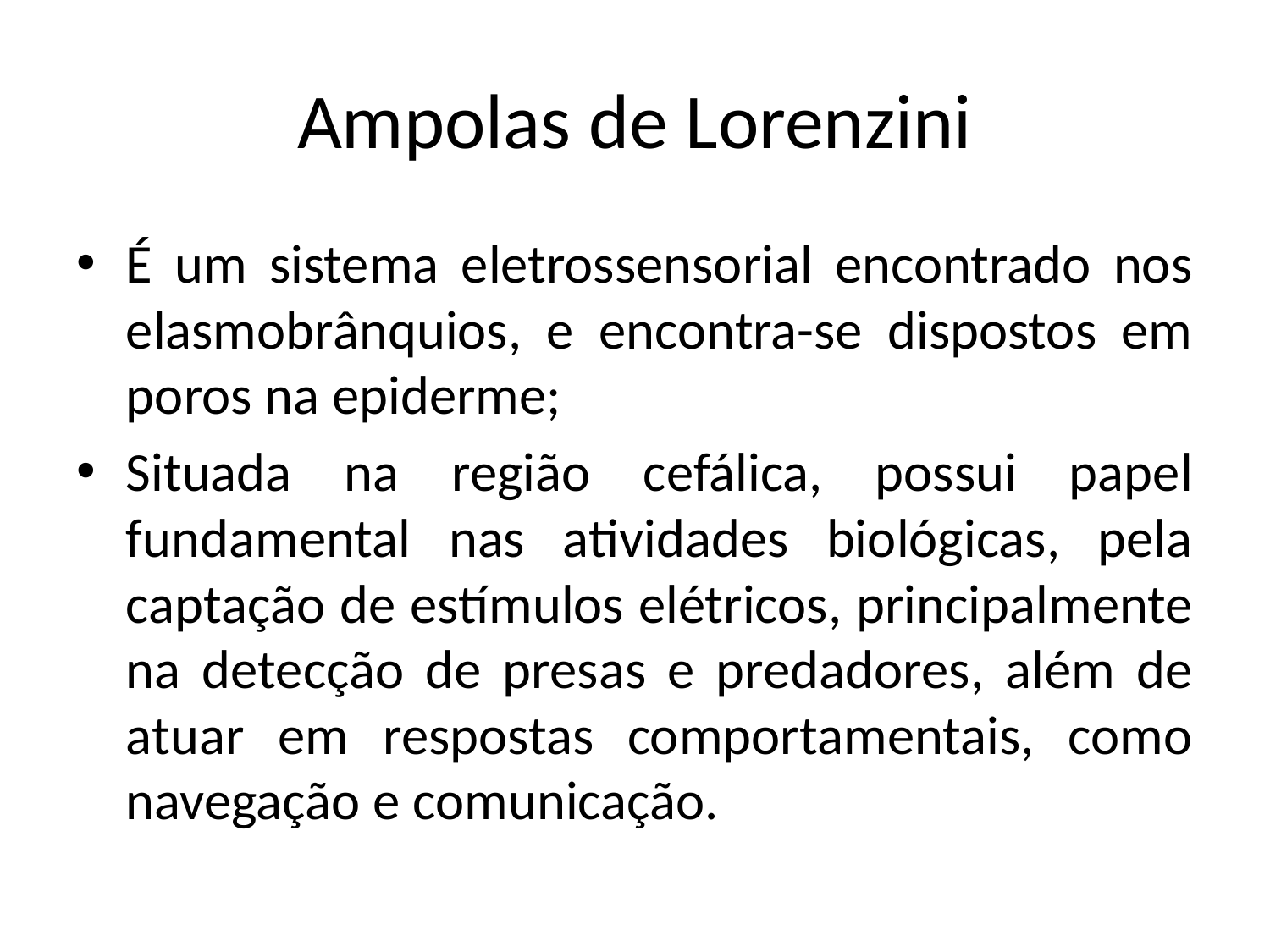

# Ampolas de Lorenzini
É um sistema eletrossensorial encontrado nos elasmobrânquios, e encontra-se dispostos em poros na epiderme;
Situada na região cefálica, possui papel fundamental nas atividades biológicas, pela captação de estímulos elétricos, principalmente na detecção de presas e predadores, além de atuar em respostas comportamentais, como navegação e comunicação.